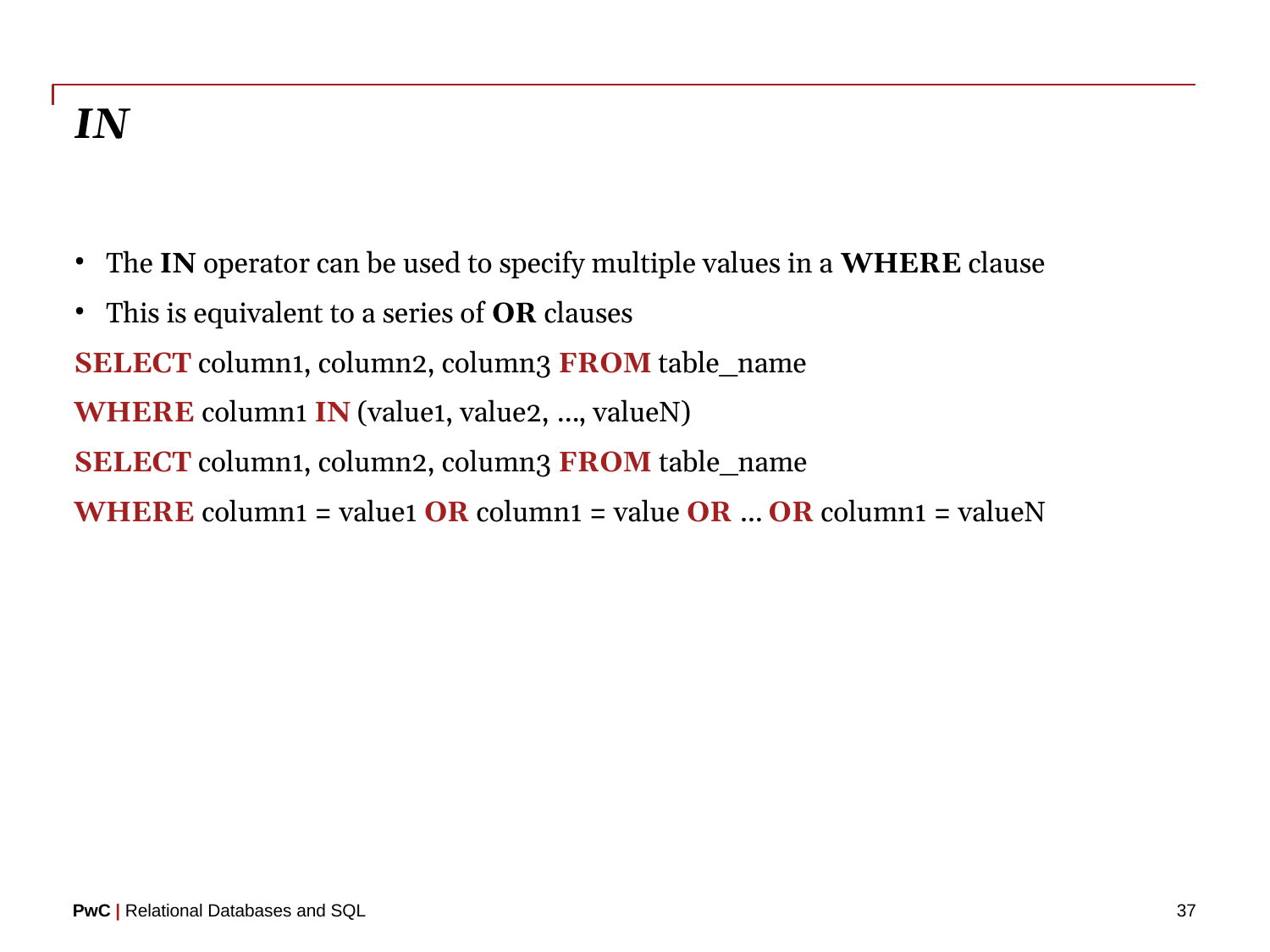

# IN
The IN operator can be used to specify multiple values in a WHERE clause
This is equivalent to a series of OR clauses
SELECT column1, column2, column3 FROM table_name
WHERE column1 IN (value1, value2, …, valueN)
SELECT column1, column2, column3 FROM table_name
WHERE column1 = value1 OR column1 = value OR … OR column1 = valueN
37